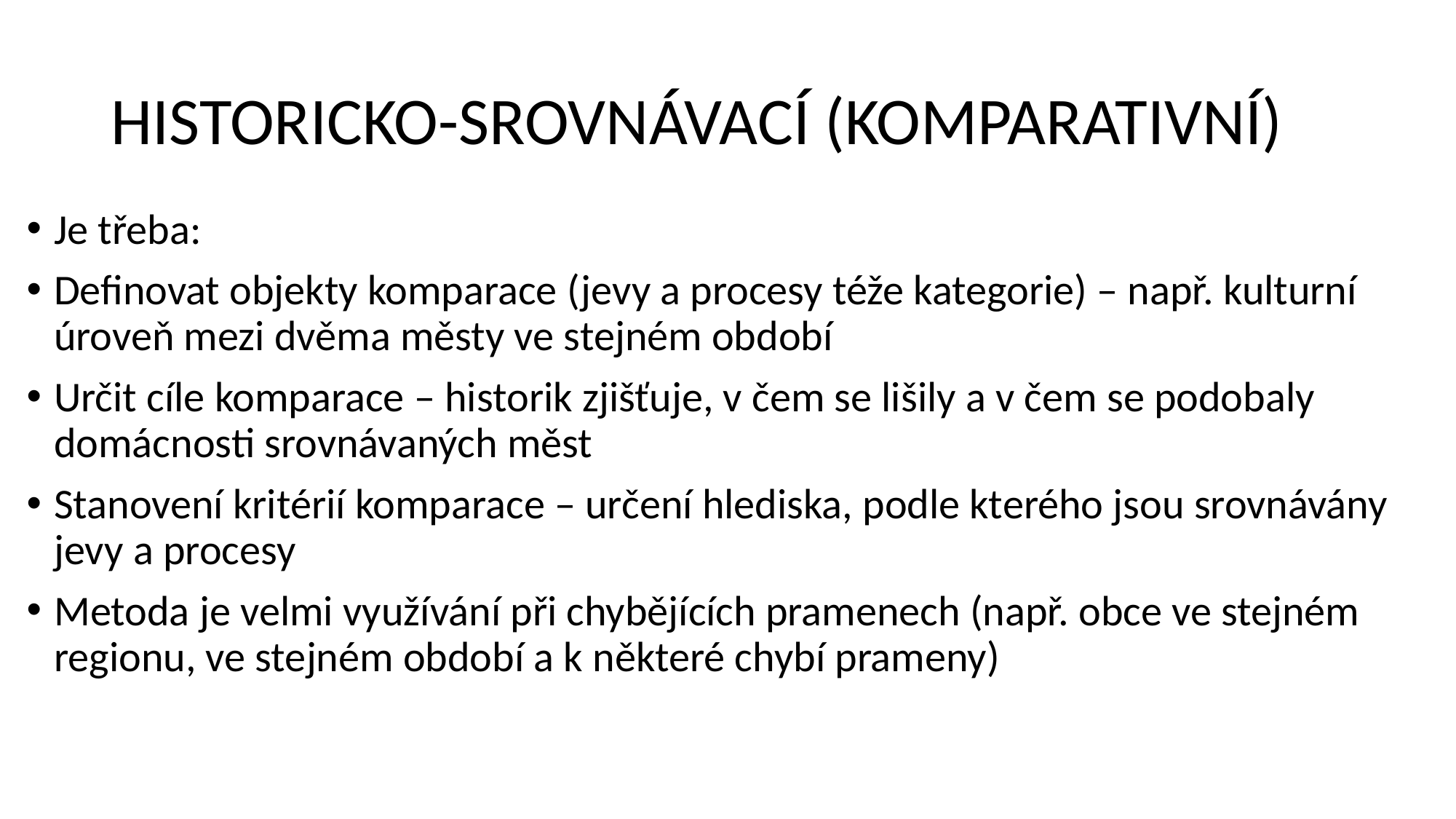

# HISTORICKO-SROVNÁVACÍ (KOMPARATIVNÍ)
Je třeba:
Definovat objekty komparace (jevy a procesy téže kategorie) – např. kulturní úroveň mezi dvěma městy ve stejném období
Určit cíle komparace – historik zjišťuje, v čem se lišily a v čem se podobaly domácnosti srovnávaných měst
Stanovení kritérií komparace – určení hlediska, podle kterého jsou srovnávány jevy a procesy
Metoda je velmi využívání při chybějících pramenech (např. obce ve stejném regionu, ve stejném období a k některé chybí prameny)